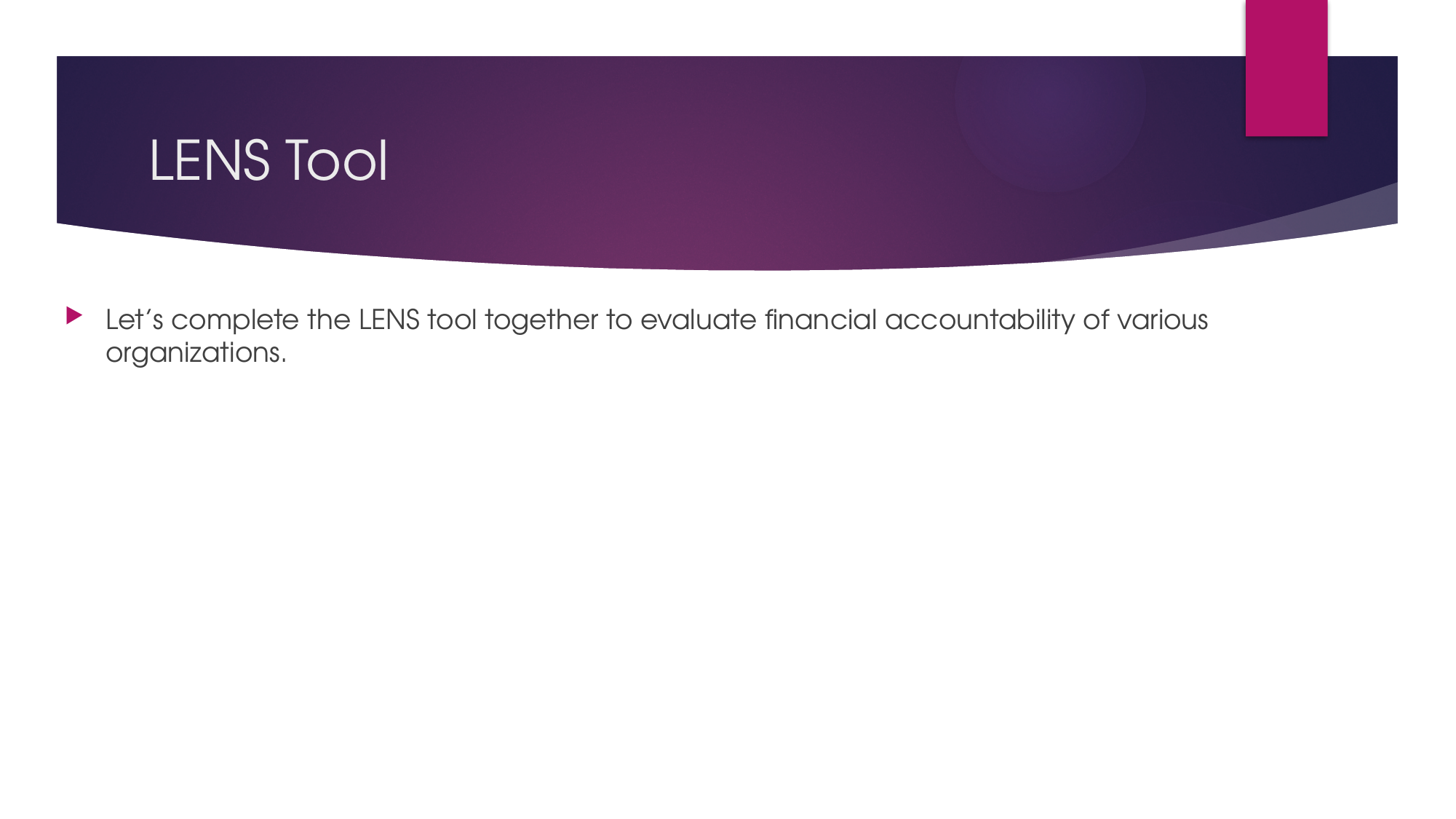

# LENS Tool
Let’s complete the LENS tool together to evaluate financial accountability of various organizations.